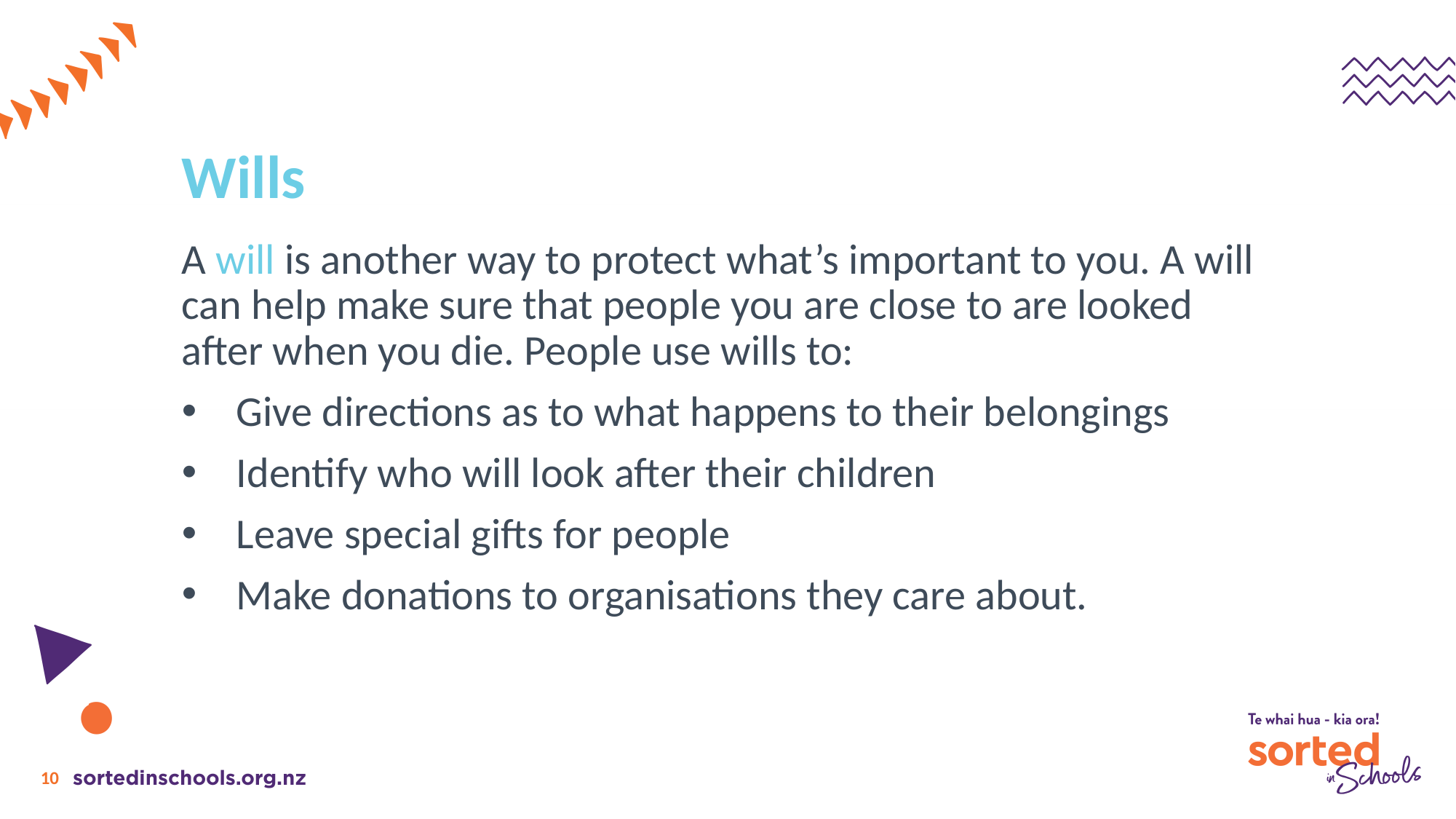

# Wills
A will is another way to protect what’s important to you. A will can help make sure that people you are close to are looked after when you die. People use wills to:
Give directions as to what happens to their belongings
Identify who will look after their children
Leave special gifts for people
Make donations to organisations they care about.
10